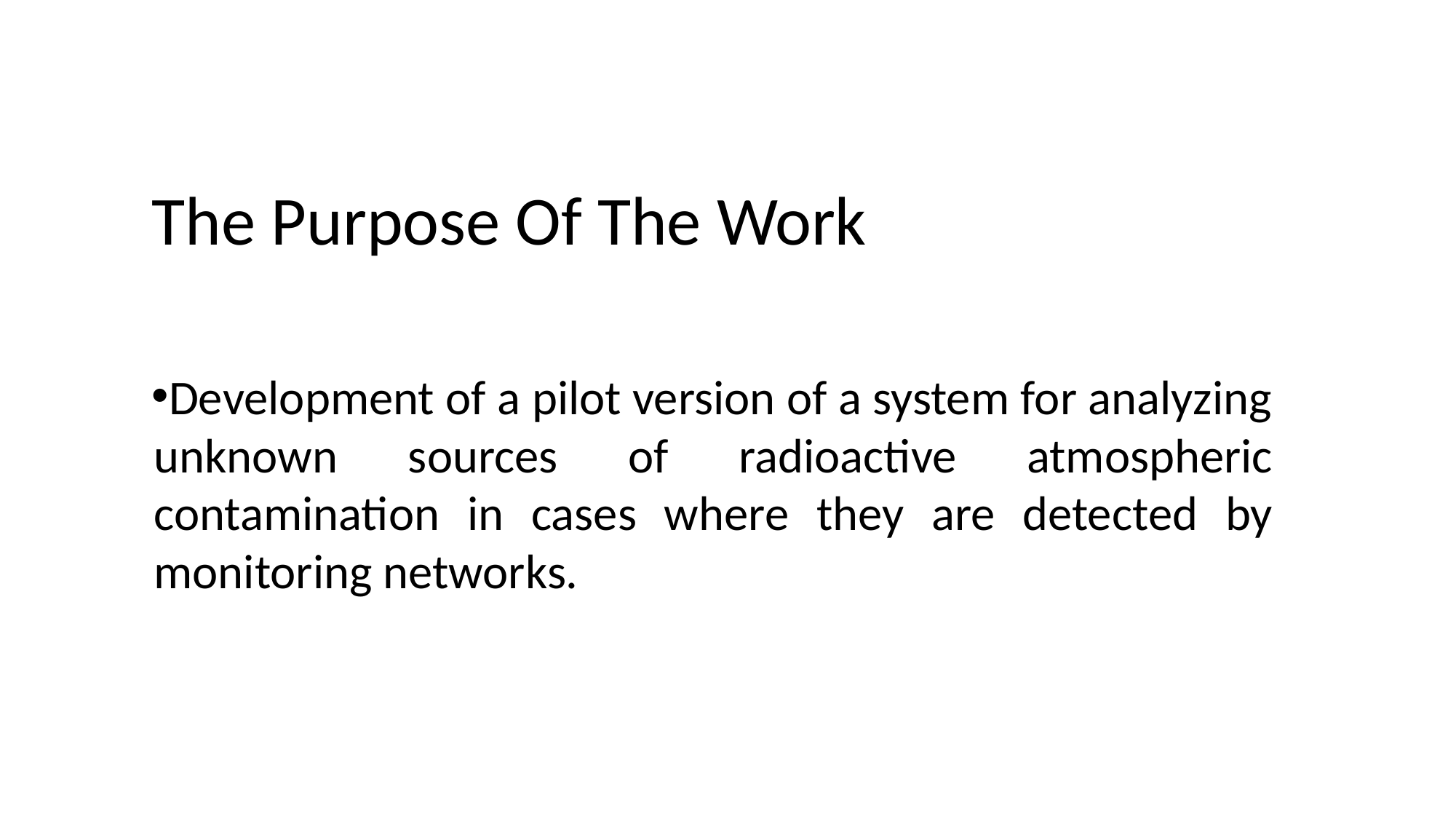

# The Purpose Of The Work
Development of a pilot version of a system for analyzing unknown sources of radioactive atmospheric contamination in cases where they are detected by monitoring networks.
95